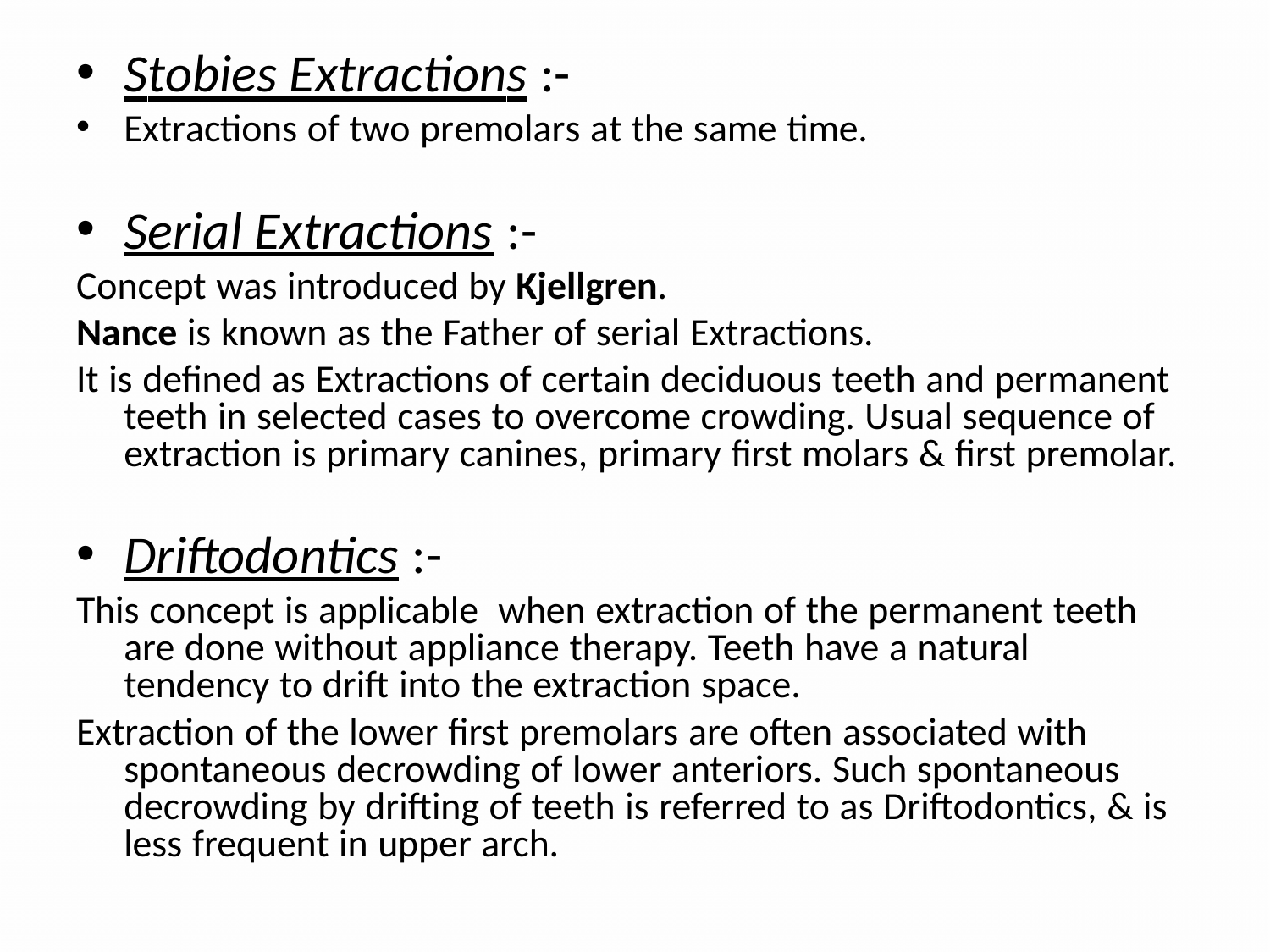

Stobies Extractions :-
Extractions of two premolars at the same time.
Serial Extractions :-
Concept was introduced by Kjellgren.
Nance is known as the Father of serial Extractions.
It is defined as Extractions of certain deciduous teeth and permanent teeth in selected cases to overcome crowding. Usual sequence of extraction is primary canines, primary first molars & first premolar.

Driftodontics :-
This concept is applicable  when extraction of the permanent teeth are done without appliance therapy. Teeth have a natural tendency to drift into the extraction space.
Extraction of the lower first premolars are often associated with spontaneous decrowding of lower anteriors. Such spontaneous decrowding by drifting of teeth is referred to as Driftodontics, & is less frequent in upper arch.